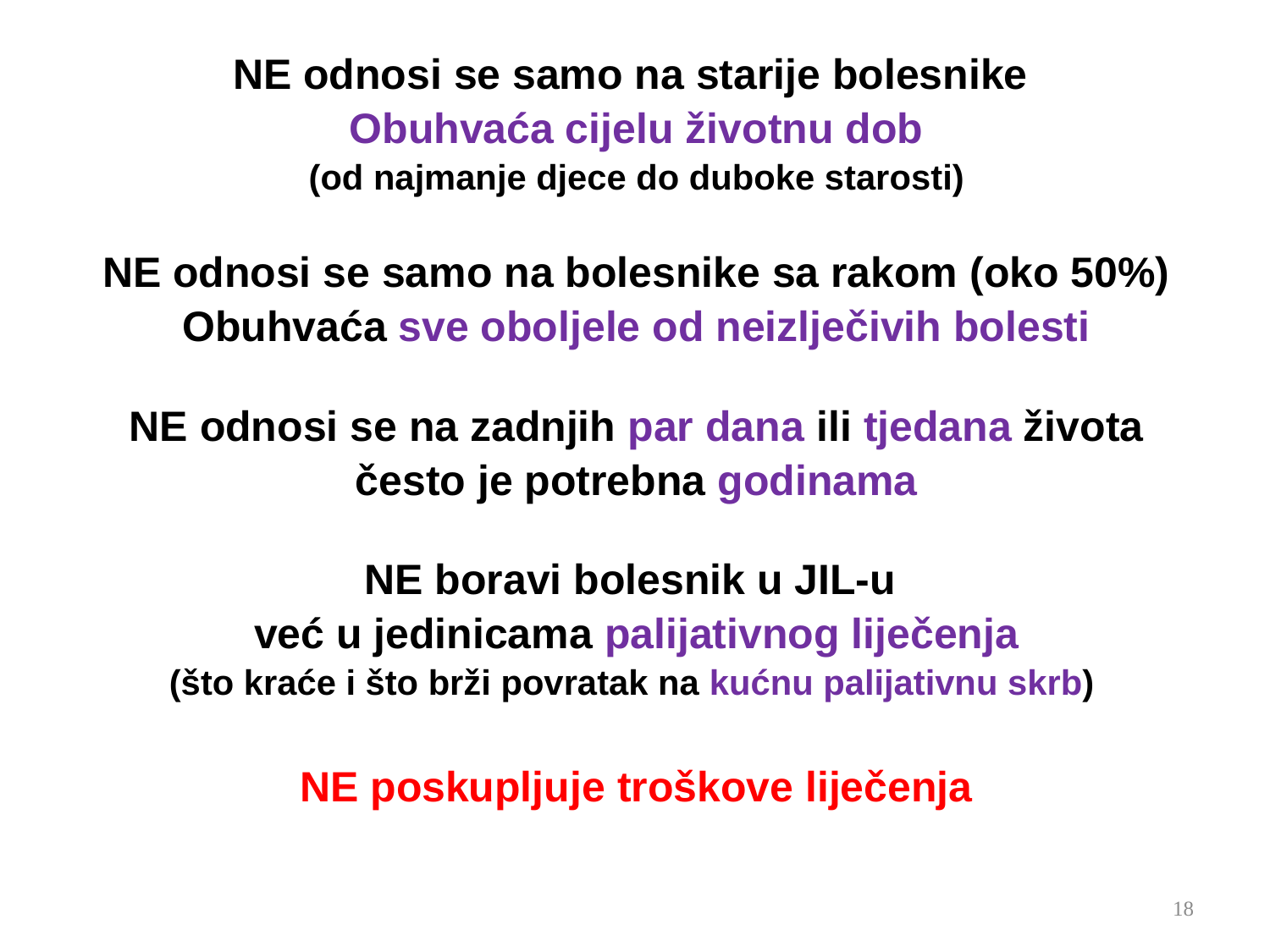

NE odnosi se samo na starije bolesnike
Obuhvaća cijelu životnu dob
(od najmanje djece do duboke starosti)

NE odnosi se samo na bolesnike sa rakom (oko 50%)
Obuhvaća sve oboljele od neizlječivih bolesti

NE odnosi se na zadnjih par dana ili tjedana života
često je potrebna godinama

NE boravi bolesnik u JIL-u
 već u jedinicama palijativnog liječenja
(što kraće i što brži povratak na kućnu palijativnu skrb)

NE poskupljuje troškove liječenja

18